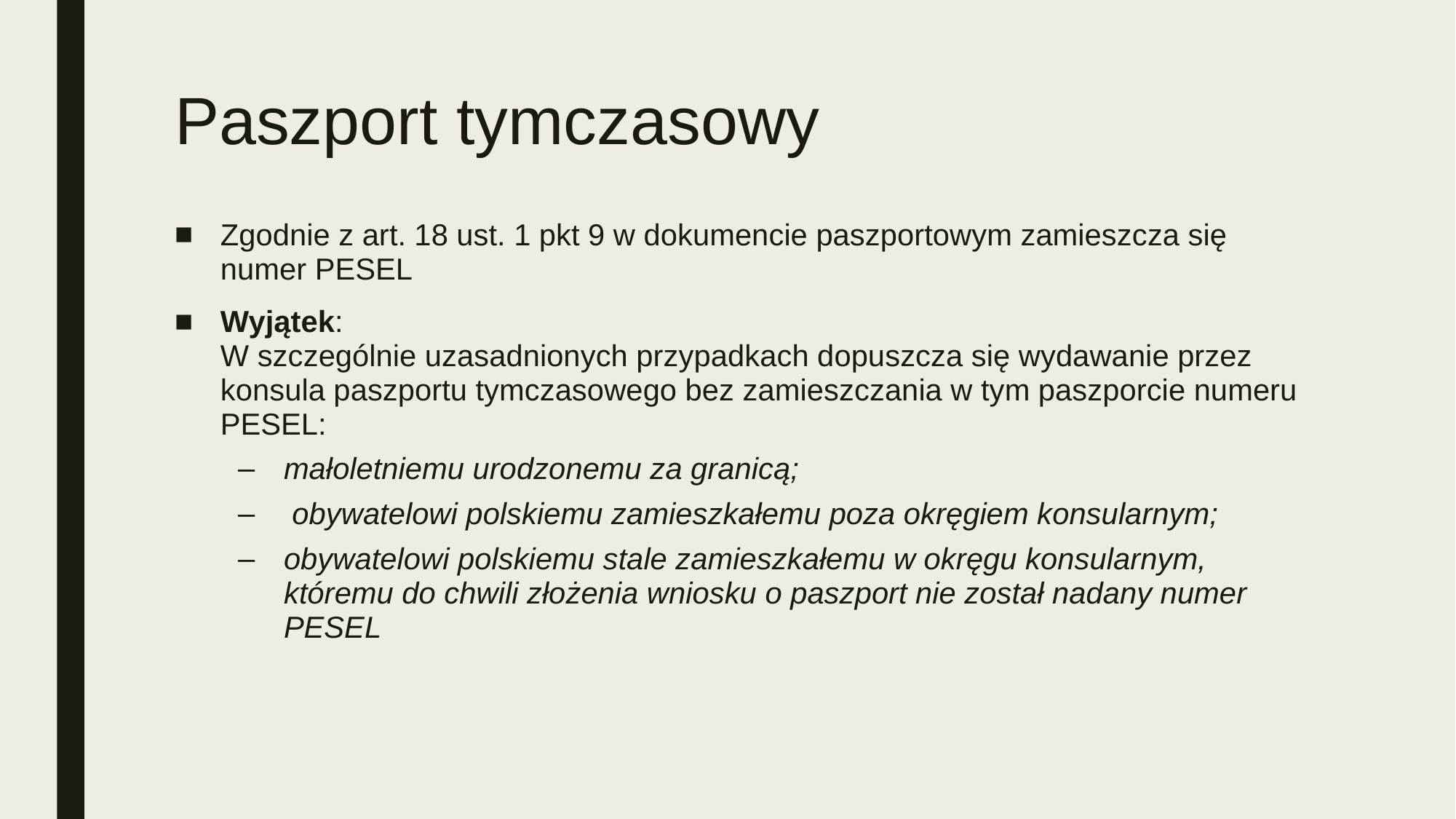

# Paszport tymczasowy
Zgodnie z art. 18 ust. 1 pkt 9 w dokumencie paszportowym zamieszcza się numer PESEL
Wyjątek:
W szczególnie uzasadnionych przypadkach dopuszcza się wydawanie przez konsula paszportu tymczasowego bez zamieszczania w tym paszporcie numeru PESEL:
małoletniemu urodzonemu za granicą;
 obywatelowi polskiemu zamieszkałemu poza okręgiem konsularnym;
obywatelowi polskiemu stale zamieszkałemu w okręgu konsularnym, któremu do chwili złożenia wniosku o paszport nie został nadany numer PESEL